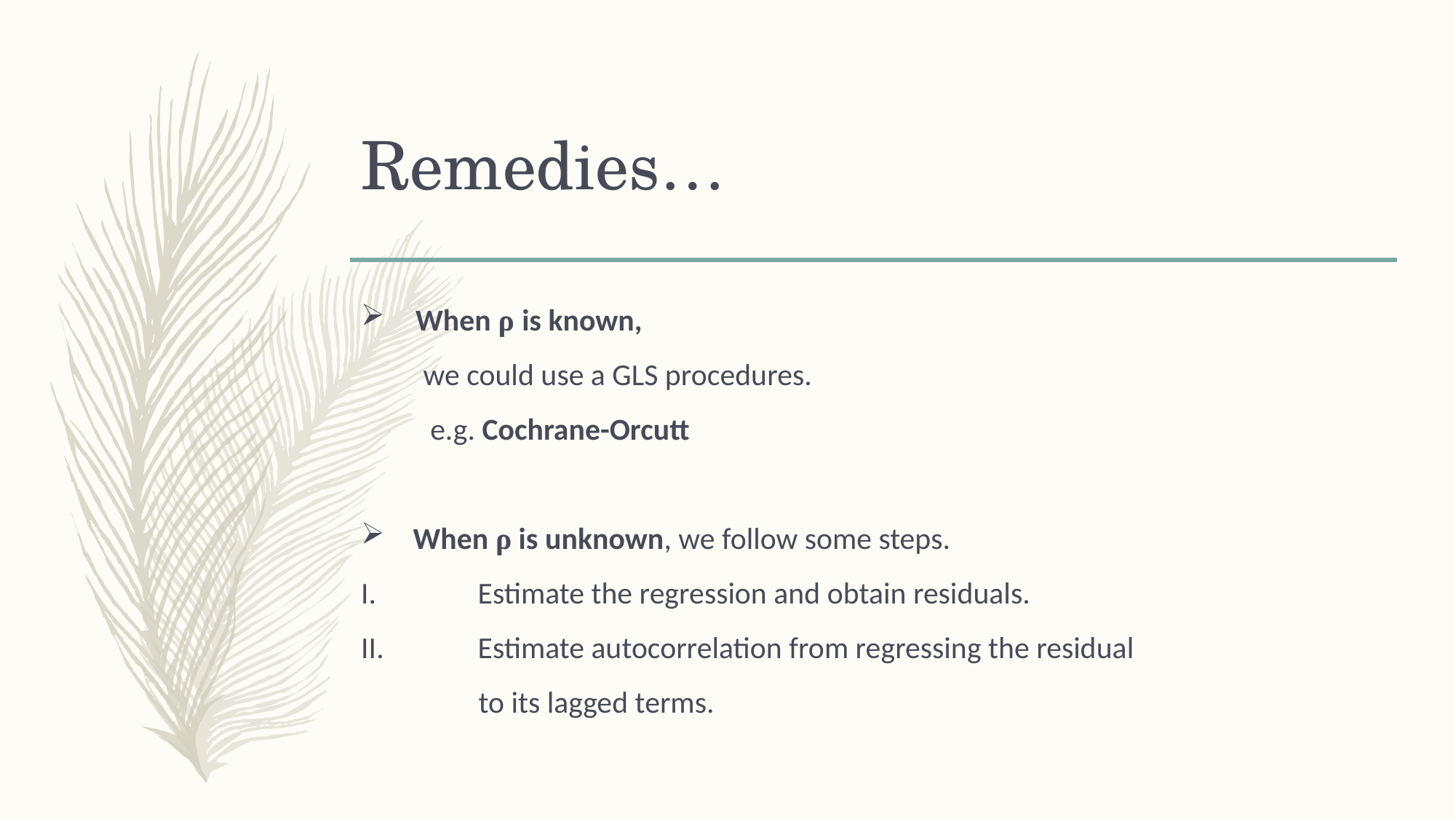

# Remedies…
When ρ is known,
         we could use a GLS procedures.
          e.g. Cochrane-Orcutt

  When ρ is unknown, we follow some steps.
        Estimate the regression and obtain residuals.
        Estimate autocorrelation from regressing the residual
                 to its lagged terms.